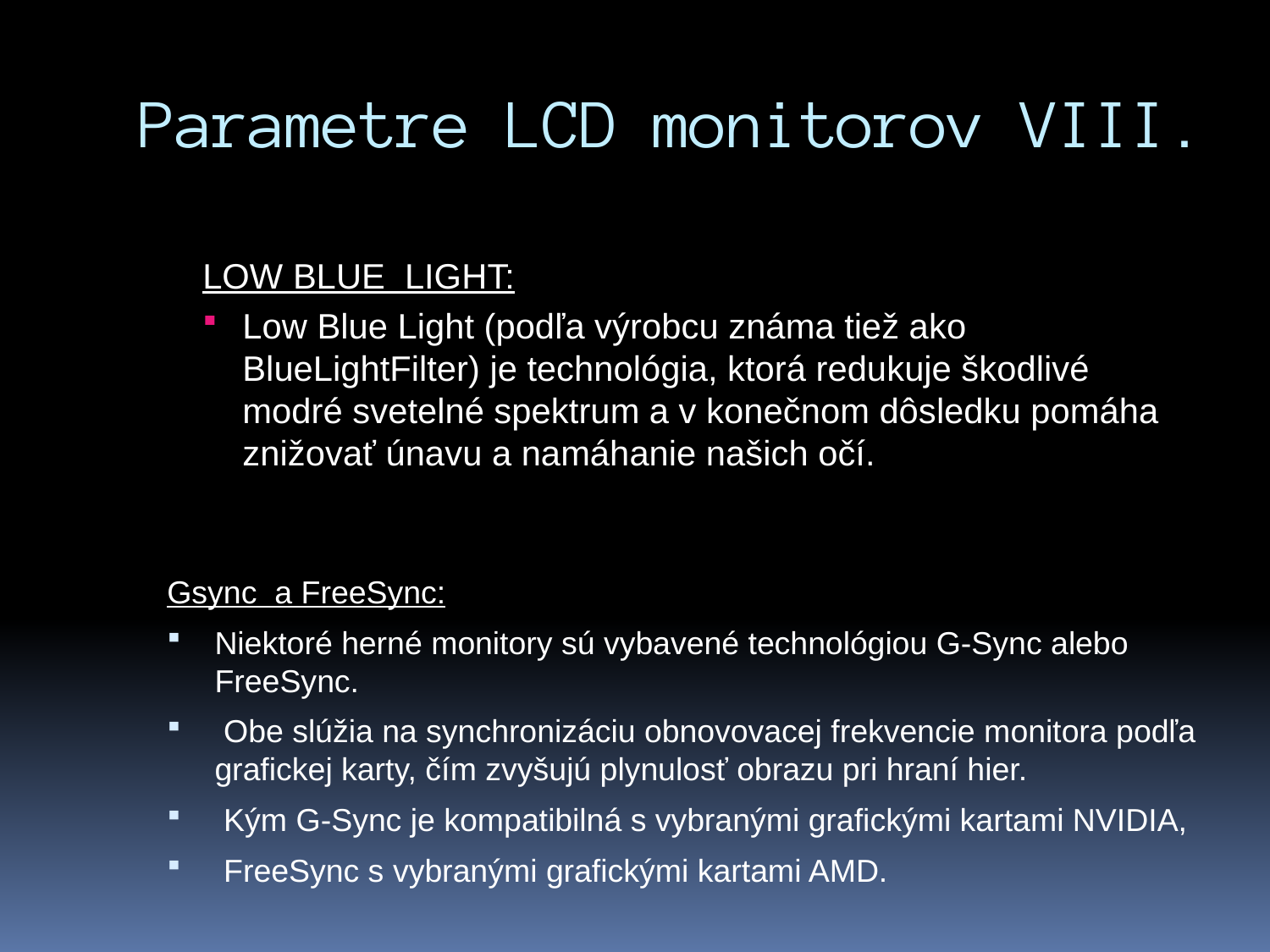

# Parametre LCD monitorov VIII.
LOW BLUE  LIGHT:
Low Blue Light (podľa výrobcu známa tiež ako BlueLightFilter) je technológia, ktorá redukuje škodlivé modré svetelné spektrum a v konečnom dôsledku pomáha znižovať únavu a namáhanie našich očí.
Gsync  a FreeSync:
Niektoré herné monitory sú vybavené technológiou G-Sync alebo FreeSync.
 Obe slúžia na synchronizáciu obnovovacej frekvencie monitora podľa grafickej karty, čím zvyšujú plynulosť obrazu pri hraní hier.
 Kým G-Sync je kompatibilná s vybranými grafickými kartami NVIDIA,
 FreeSync s vybranými grafickými kartami AMD.